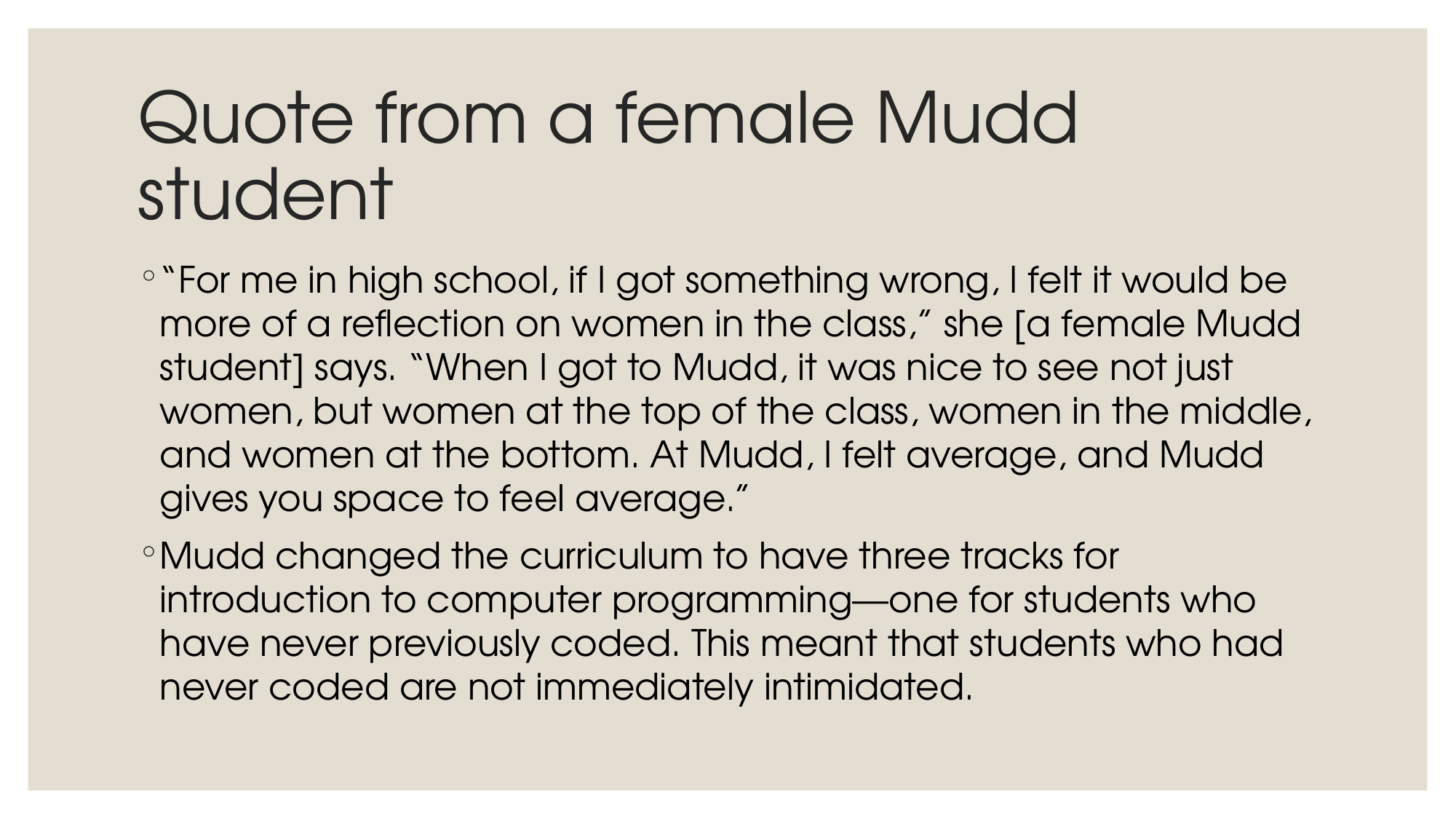

# Quote from a female Mudd student
“For me in high school, if I got something wrong, I felt it would be more of a reflection on women in the class,” she [a female Mudd student] says. “When I got to Mudd, it was nice to see not just women, but women at the top of the class, women in the middle, and women at the bottom. At Mudd, I felt average, and Mudd gives you space to feel average.”
Mudd changed the curriculum to have three tracks for introduction to computer programming—one for students who have never previously coded. This meant that students who had never coded are not immediately intimidated.